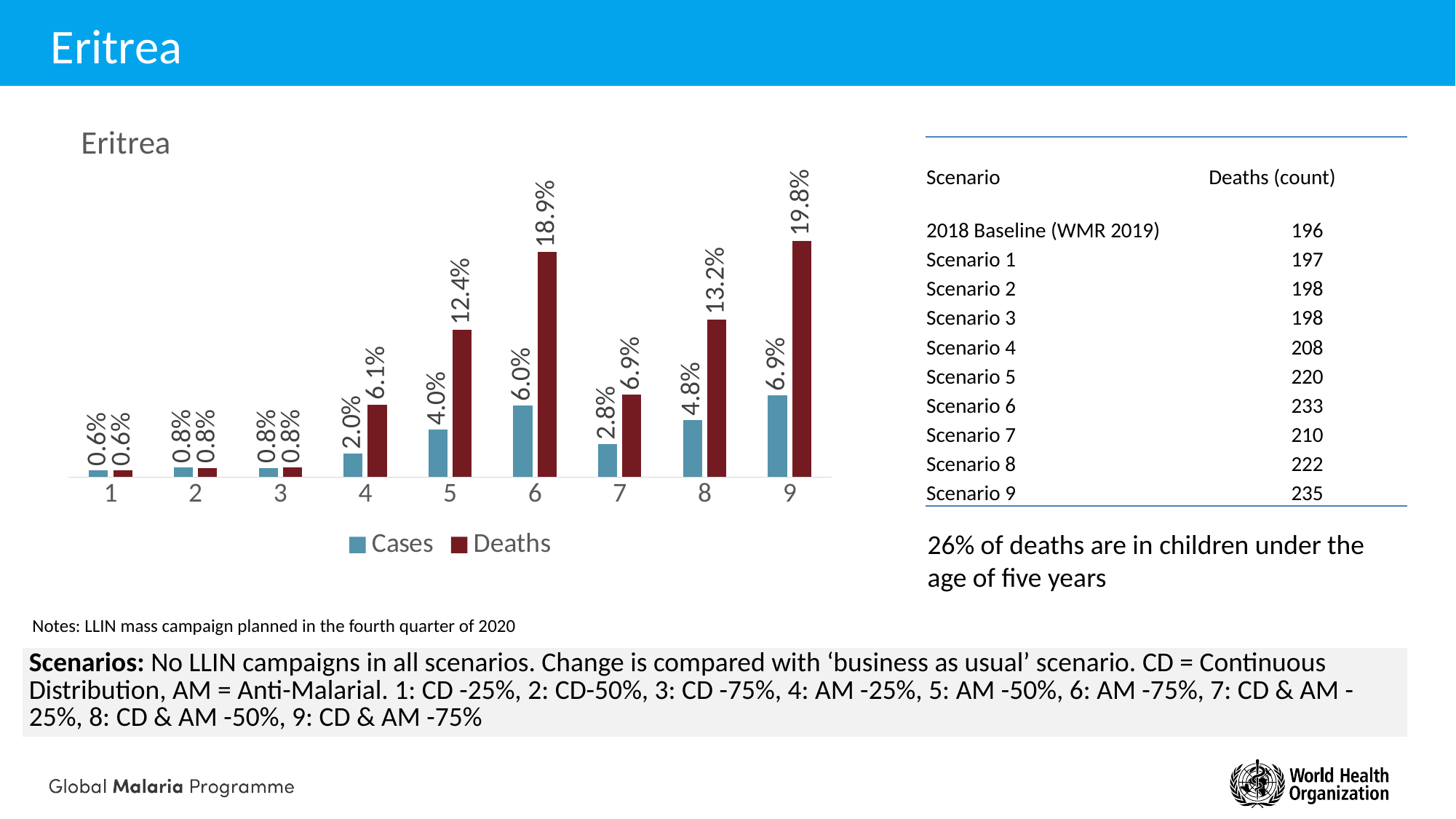

# Eritrea

### Chart: Eritrea

| Category | Cases | Deaths |
|---|---|---|
| 1 | 0.00568297355711 | 0.00567875031578002 |
| 2 | 0.00809795743532993 | 0.0077815582640699 |
| 3 | 0.00778453779392008 | 0.00809490542493996 |
| 4 | 0.0197205873269899 | 0.06090792141548 |
| 5 | 0.0397599940254201 | 0.12377902741687 |
| 6 | 0.06012270913871 | 0.18865844186891 |
| 7 | 0.02761252725459 | 0.0691170307628699 |
| 8 | 0.0477760454330101 | 0.13244264021315 |
| 9 | 0.0685835281910701 | 0.19814628191927 |
| Scenario | Deaths (count) |
| --- | --- |
| 2018 Baseline (WMR 2019) | 196 |
| Scenario 1 | 197 |
| Scenario 2 | 198 |
| Scenario 3 | 198 |
| Scenario 4 | 208 |
| Scenario 5 | 220 |
| Scenario 6 | 233 |
| Scenario 7 | 210 |
| Scenario 8 | 222 |
| Scenario 9 | 235 |
26% of deaths are in children under the age of five years
Notes: LLIN mass campaign planned in the fourth quarter of 2020
| Scenarios: No LLIN campaigns in all scenarios. Change is compared with ‘business as usual’ scenario. CD = Continuous Distribution, AM = Anti-Malarial. 1: CD -25%, 2: CD-50%, 3: CD -75%, 4: AM -25%, 5: AM -50%, 6: AM -75%, 7: CD & AM -25%, 8: CD & AM -50%, 9: CD & AM -75% |
| --- |